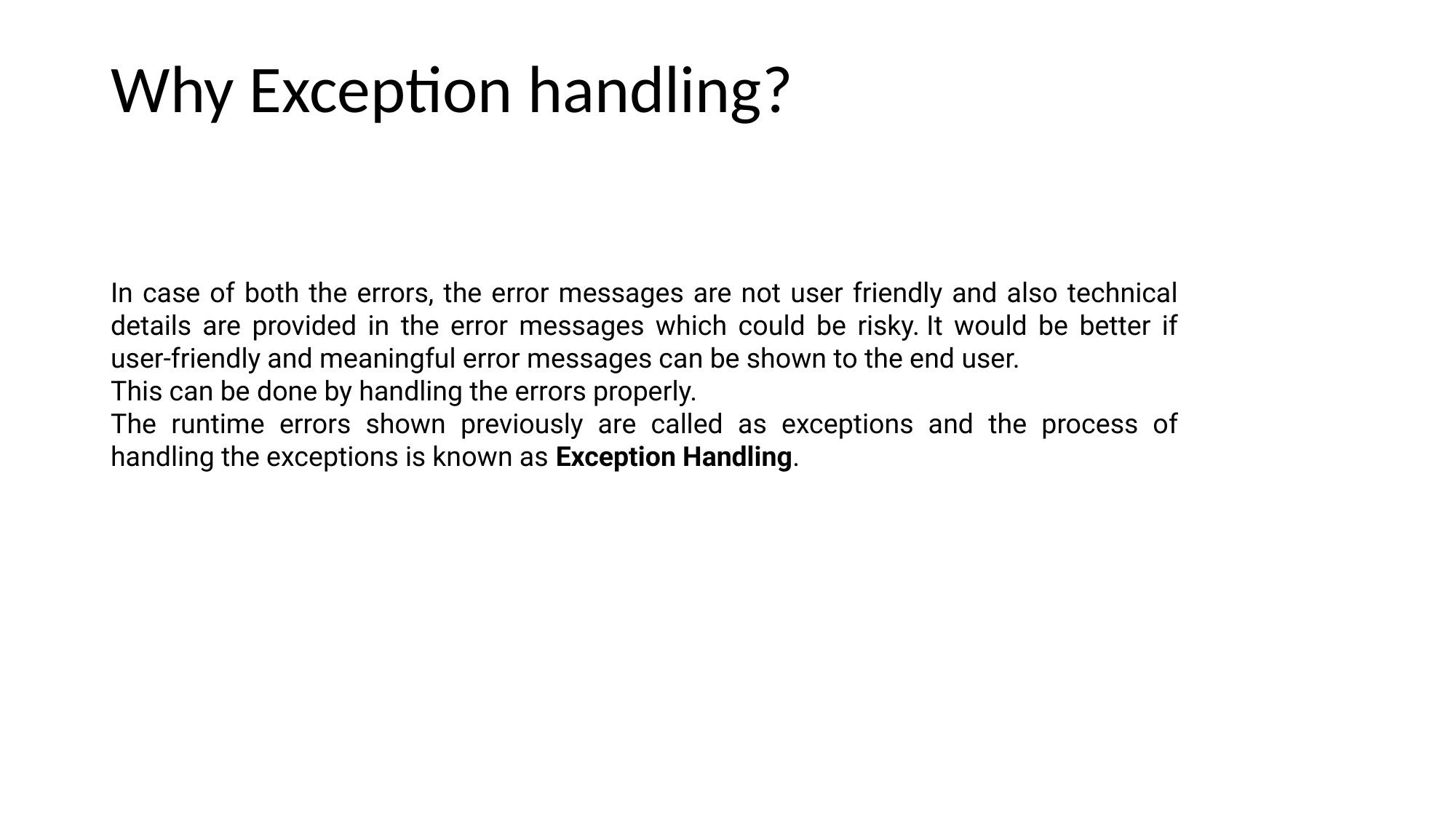

# Why Exception handling?
In case of both the errors, the error messages are not user friendly and also technical details are provided in the error messages which could be risky. It would be better if user-friendly and meaningful error messages can be shown to the end user.
This can be done by handling the errors properly.
The runtime errors shown previously are called as exceptions and the process of handling the exceptions is known as Exception Handling.